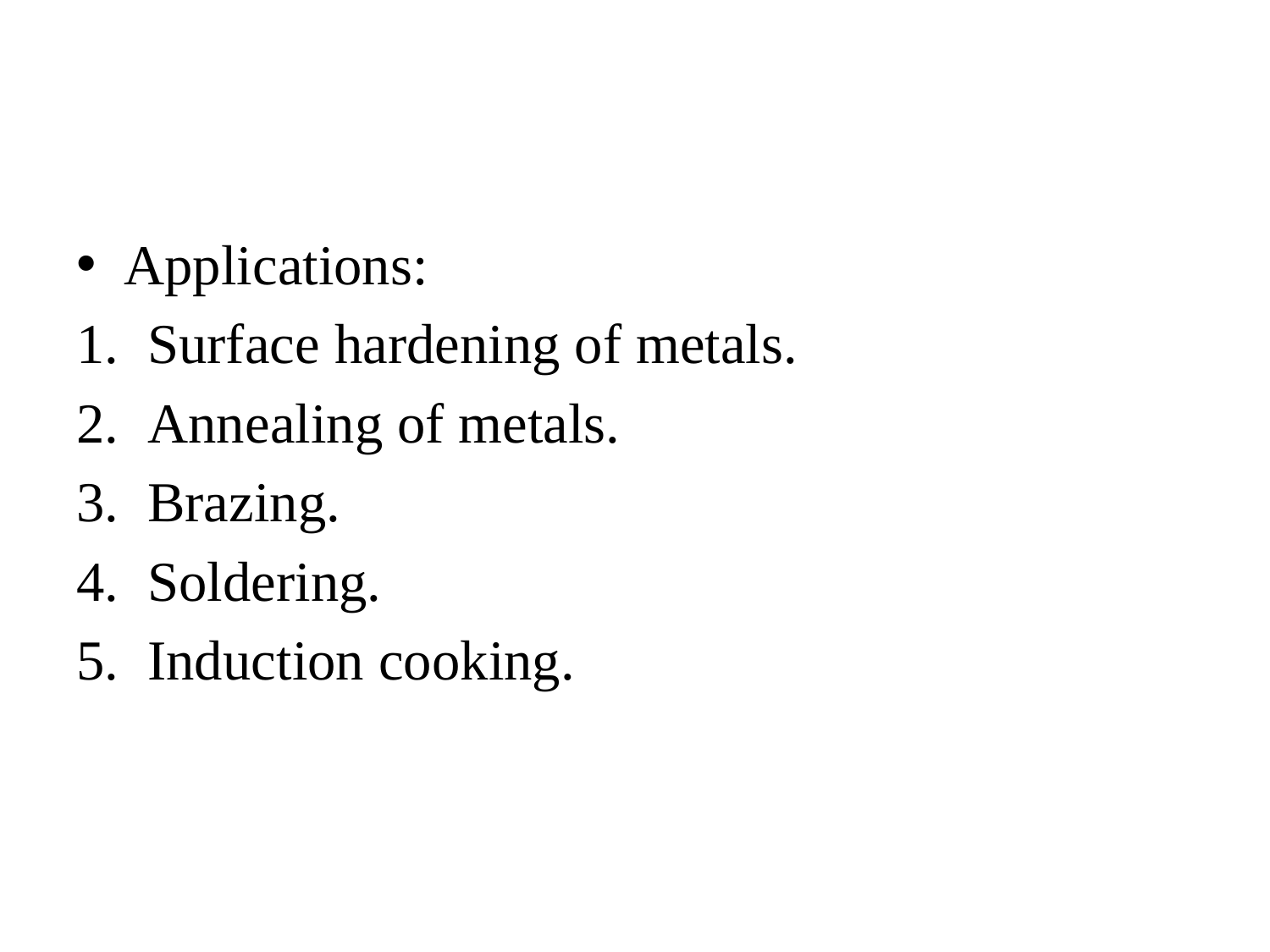

#
Applications:
Surface hardening of metals.
Annealing of metals.
Brazing.
Soldering.
Induction cooking.